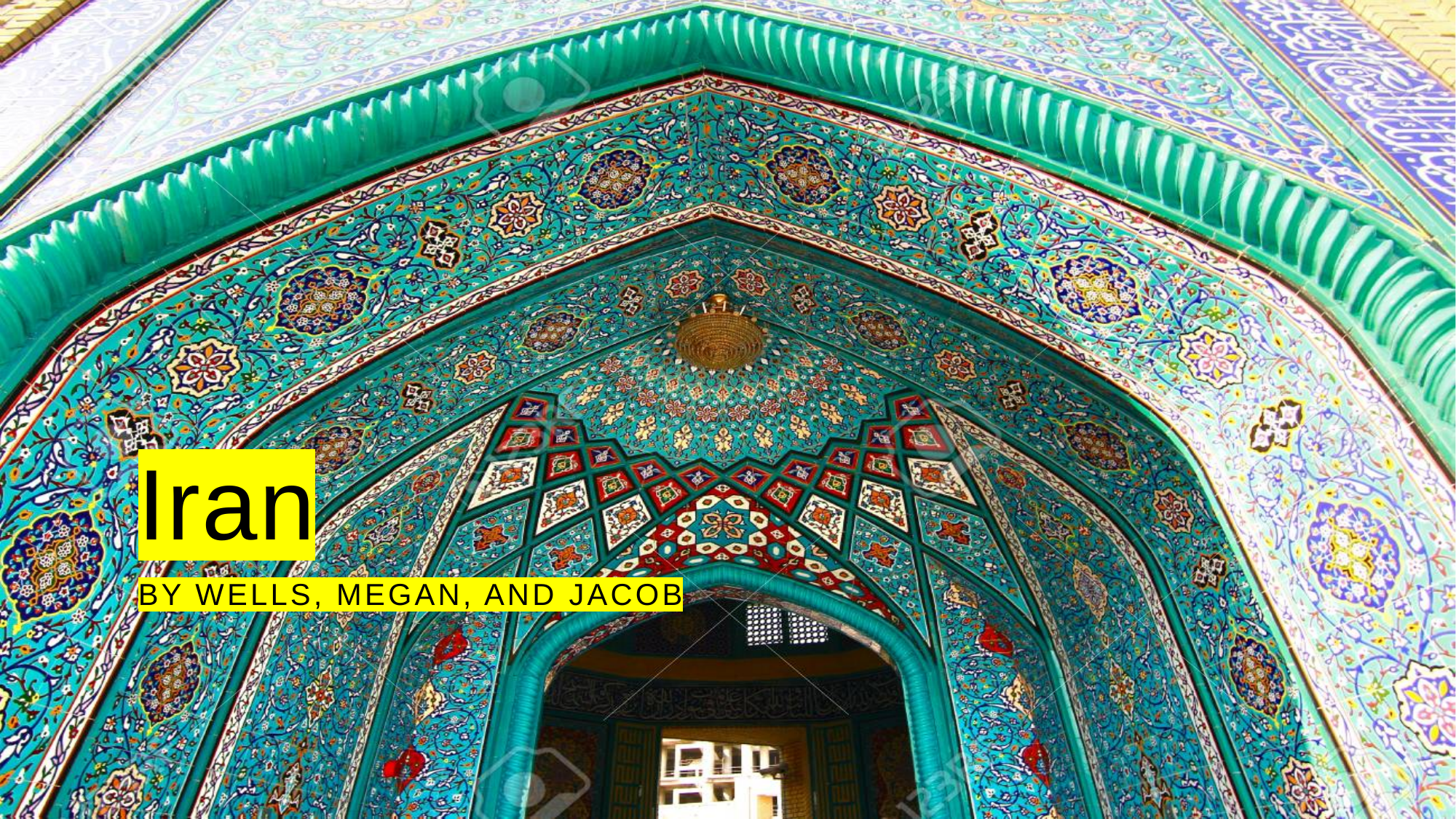

# Iran
By wells, megan, and Jacob